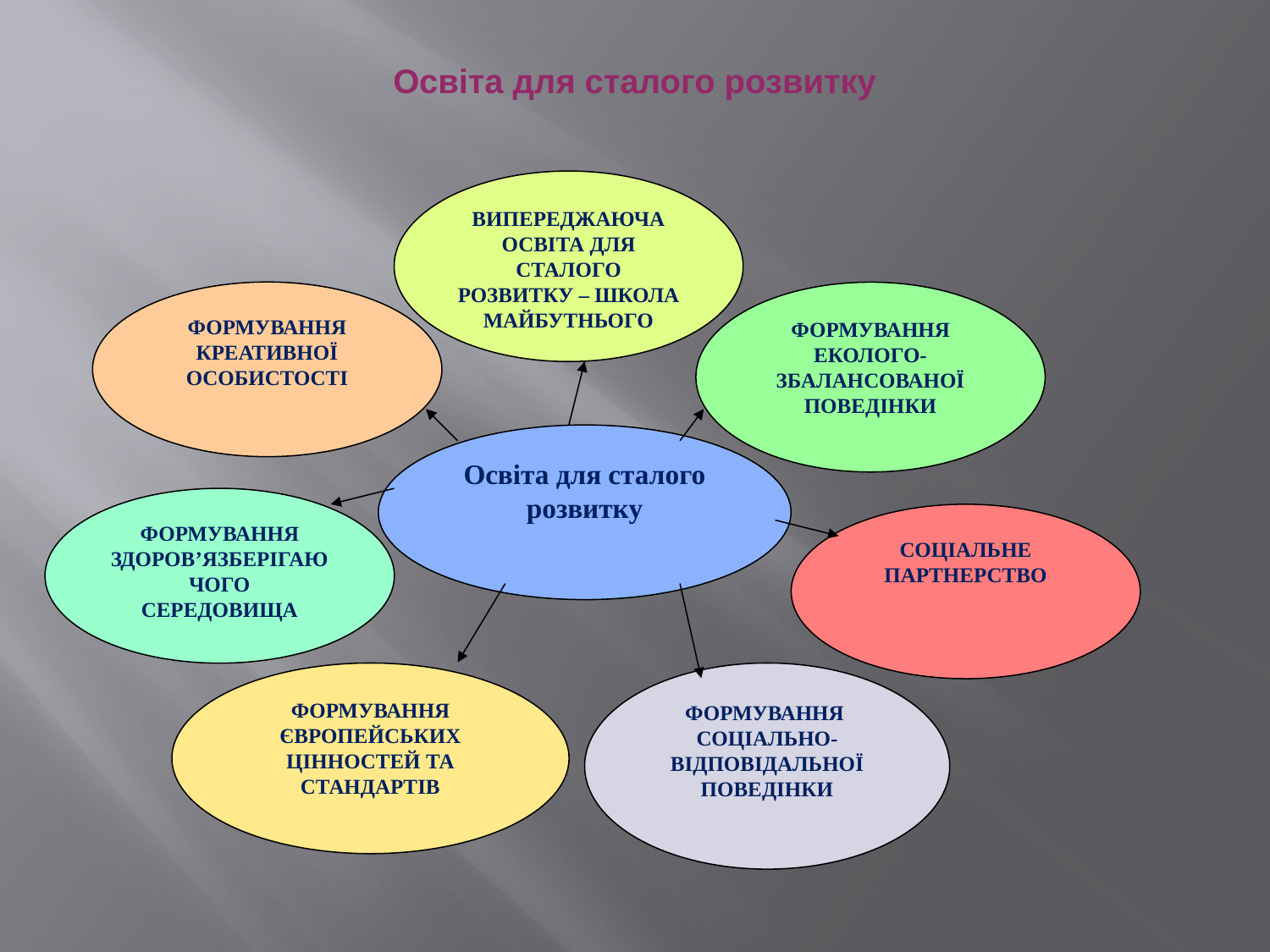

ВИПЕРЕДЖАЮЧА ОСВІТА ДЛЯ СТАЛОГО РОЗВИТКУ – ШКОЛА МАЙБУТНЬОГО

ФОРМУВАННЯ КРЕАТИВНОЇ ОСОБИСТОСТІ
ФОРМУВАННЯ ЕКОЛОГО-ЗБАЛАНСОВАНОЇ ПОВЕДІНКИ

Освіта для сталого розвитку

ФОРМУВАННЯ ЗДОРОВ’ЯЗБЕРІГАЮ
ЧОГО СЕРЕДОВИЩА

СОЦІАЛЬНЕ ПАРТНЕРСТВО

ФОРМУВАННЯ ЄВРОПЕЙСЬКИХ ЦІННОСТЕЙ ТА СТАНДАРТІВ
ФОРМУВАННЯ
СОЦІАЛЬНО-ВІДПОВІДАЛЬНОЇ ПОВЕДІНКИ

# Освіта для сталого розвитку